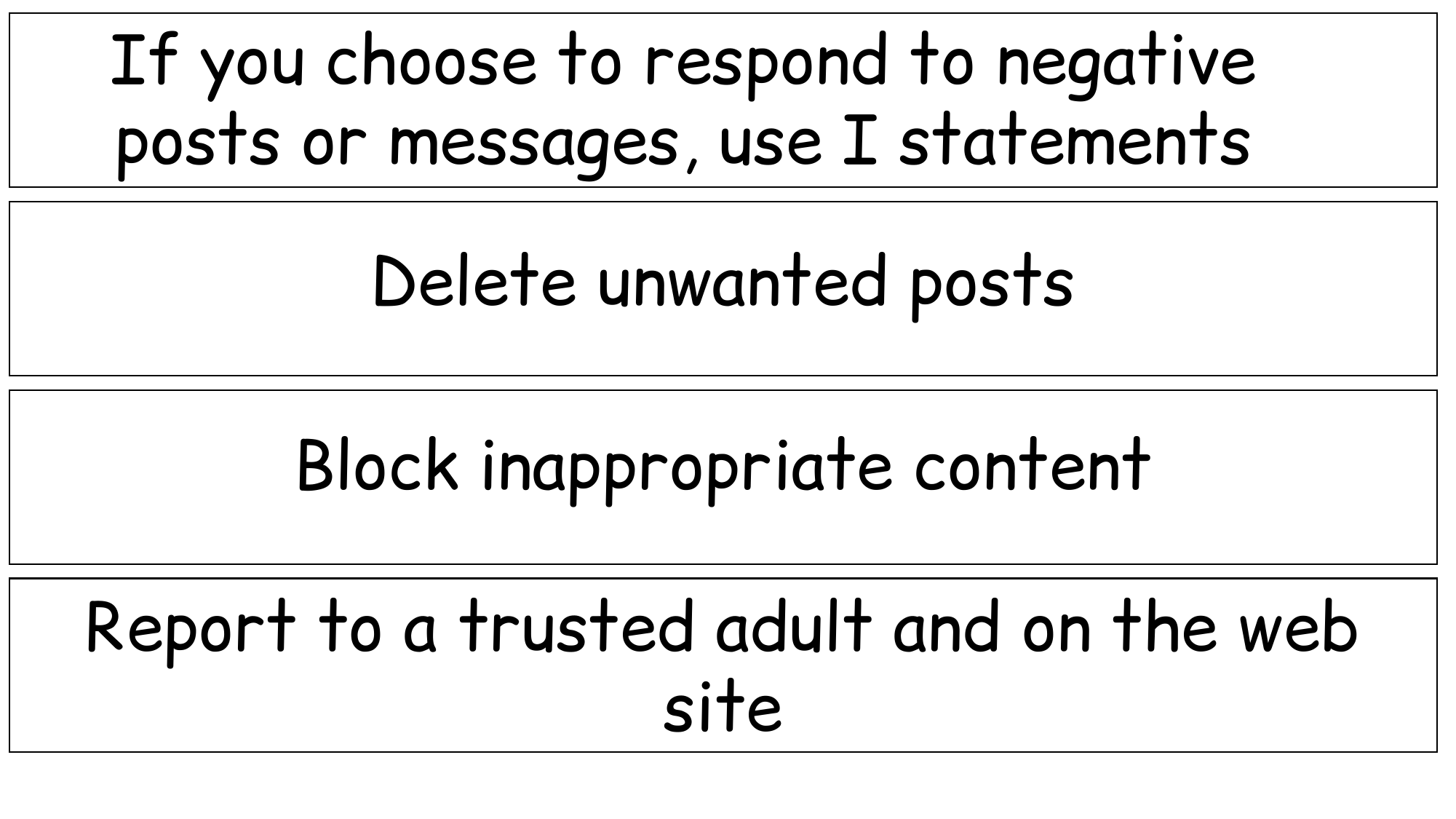

If you choose to respond to negative posts or messages, use I statements

Delete unwanted posts

Block inappropriate content

Report to a trusted adult and on the web site